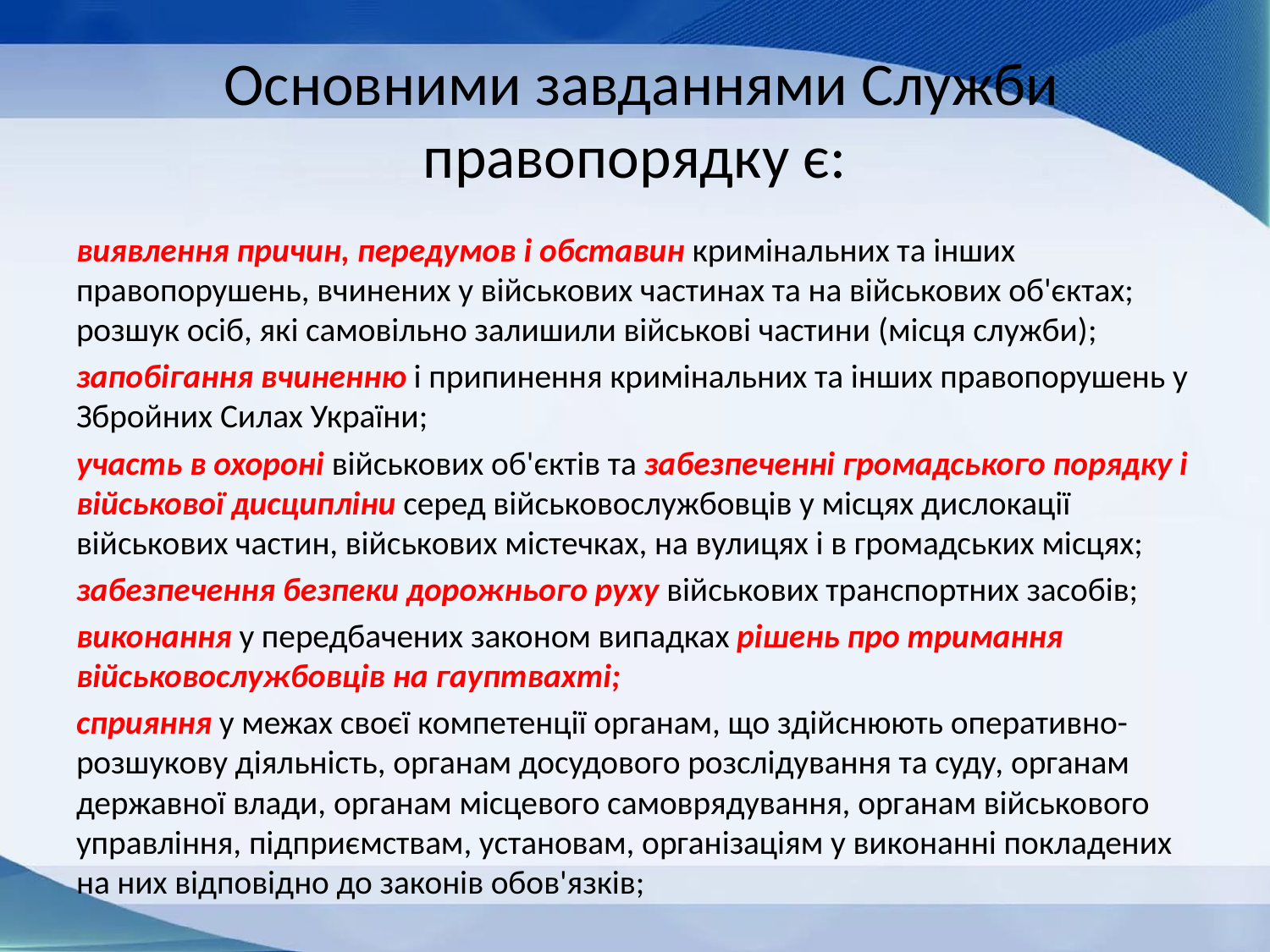

# Основними завданнями Служби правопорядку є:
виявлення причин, передумов і обставин кримінальних та інших правопорушень, вчинених у військових частинах та на військових об'єктах; розшук осіб, які самовільно залишили військові частини (місця служби);
запобігання вчиненню і припинення кримінальних та інших правопорушень у Збройних Силах України;
участь в охороні військових об'єктів та забезпеченні громадського порядку і військової дисципліни серед військовослужбовців у місцях дислокації військових частин, військових містечках, на вулицях і в громадських місцях;
забезпечення безпеки дорожнього руху військових транспортних засобів;
виконання у передбачених законом випадках рішень про тримання військовослужбовців на гауптвахті;
сприяння у межах своєї компетенції органам, що здійснюють оперативно-розшукову діяльність, органам досудового розслідування та суду, органам державної влади, органам місцевого самоврядування, органам військового управління, підприємствам, установам, організаціям у виконанні покладених на них відповідно до законів обов'язків;